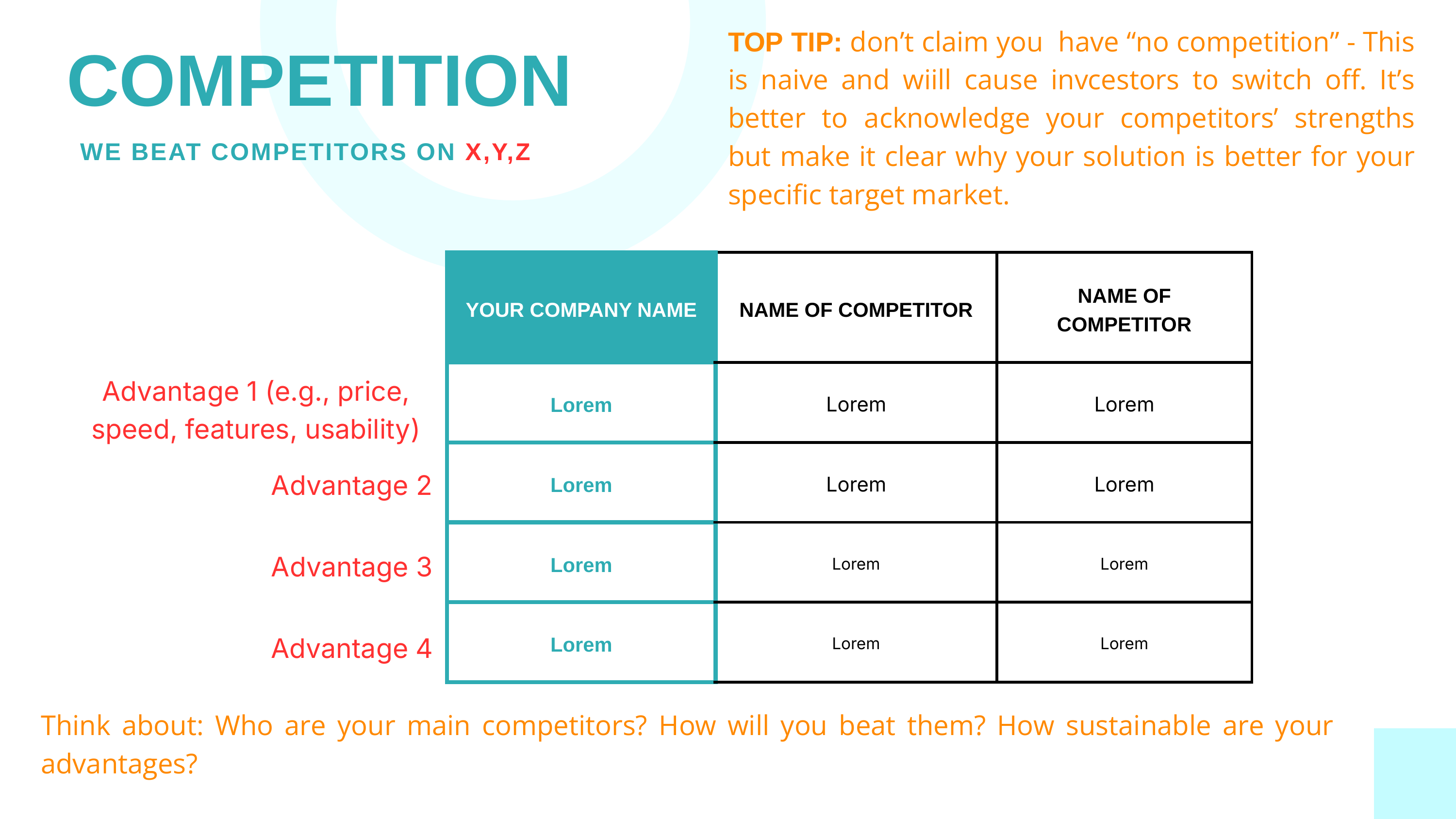

TOP TIP: don’t claim you  have “no competition” - This is naive and wiill cause invcestors to switch off. It’s better to acknowledge your competitors’ strengths but make it clear why your solution is better for your specific target market.

COMPETITION
WE BEAT COMPETITORS ON X,Y,Z
| YOUR COMPANY NAME | NAME OF COMPETITOR | NAME OF COMPETITOR |
| --- | --- | --- |
| Lorem | Lorem | Lorem |
| Lorem | Lorem | Lorem |
| Lorem | Lorem | Lorem |
| Lorem | Lorem | Lorem |
Advantage 1 (e.g., price, speed, features, usability)
Advantage 2
Advantage 3
Advantage 4
Think about: Who are your main competitors? How will you beat them? How sustainable are your advantages?